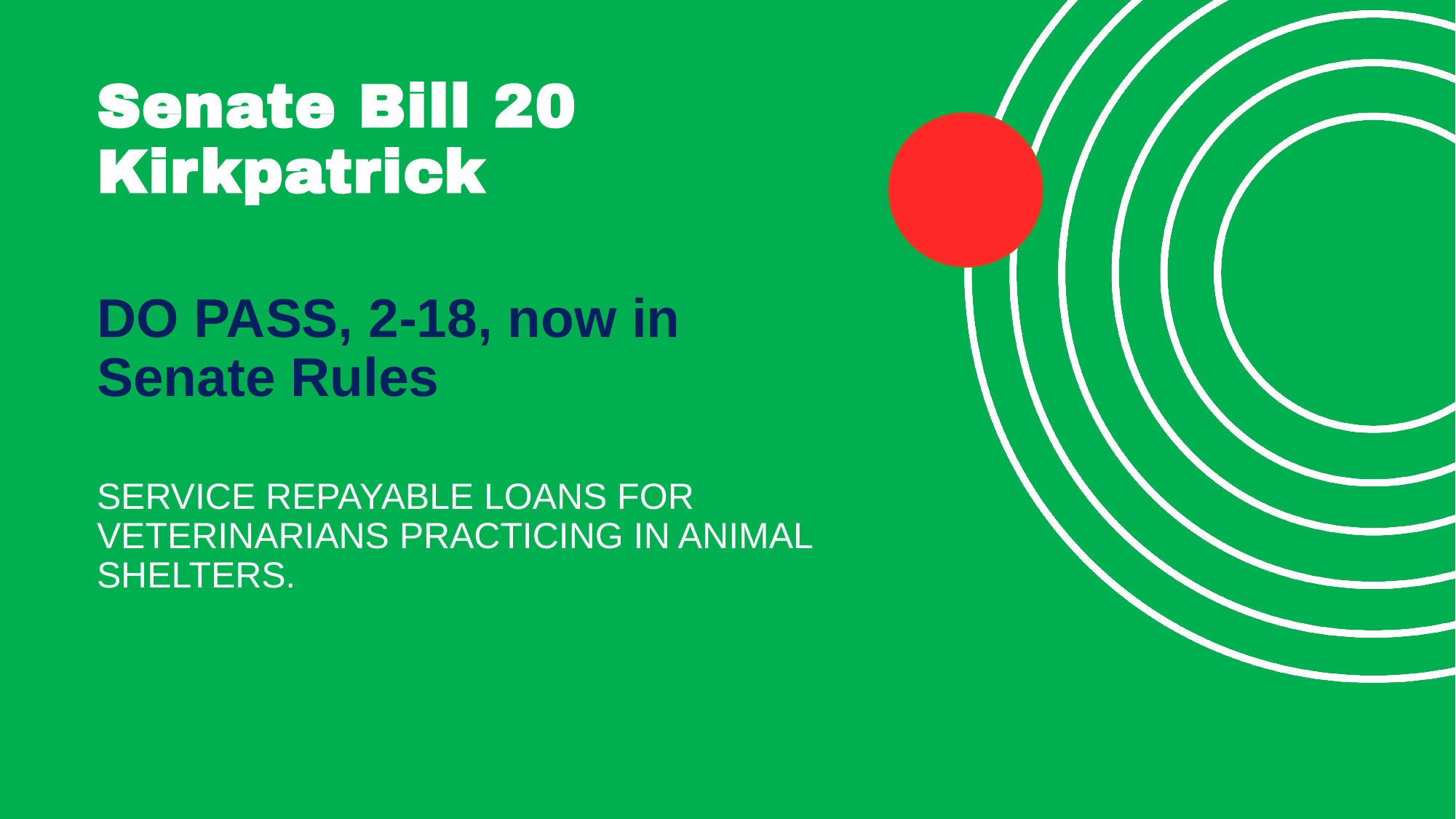

# Senate Bill 20 Kirkpatrick
DO PASS, 2-18, now in Senate Rules

SERVICE REPAYABLE LOANS FOR VETERINARIANS PRACTICING IN ANIMAL SHELTERS.